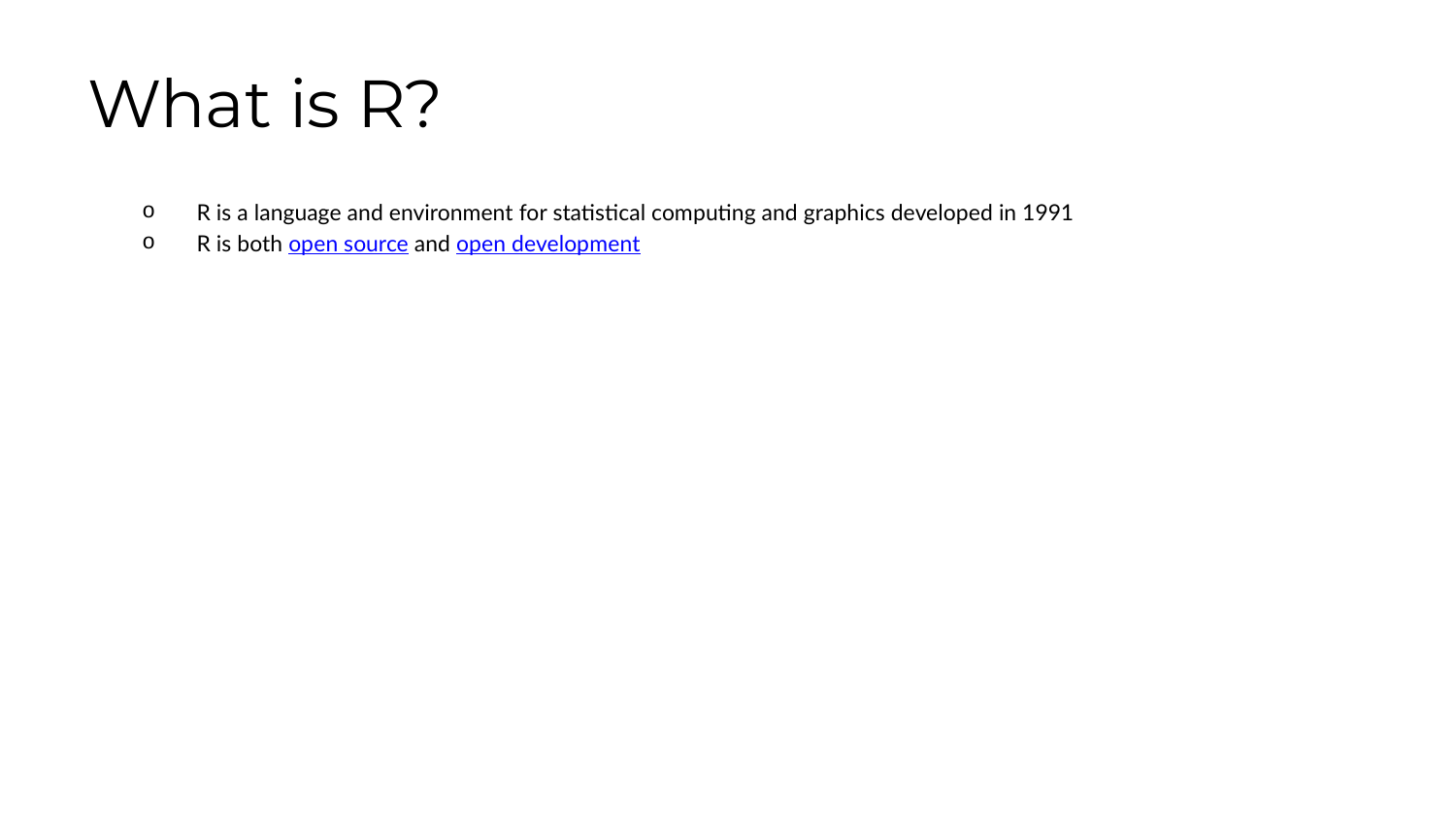

# What is R?
R is a language and environment for statistical computing and graphics developed in 1991
R is both open source and open development